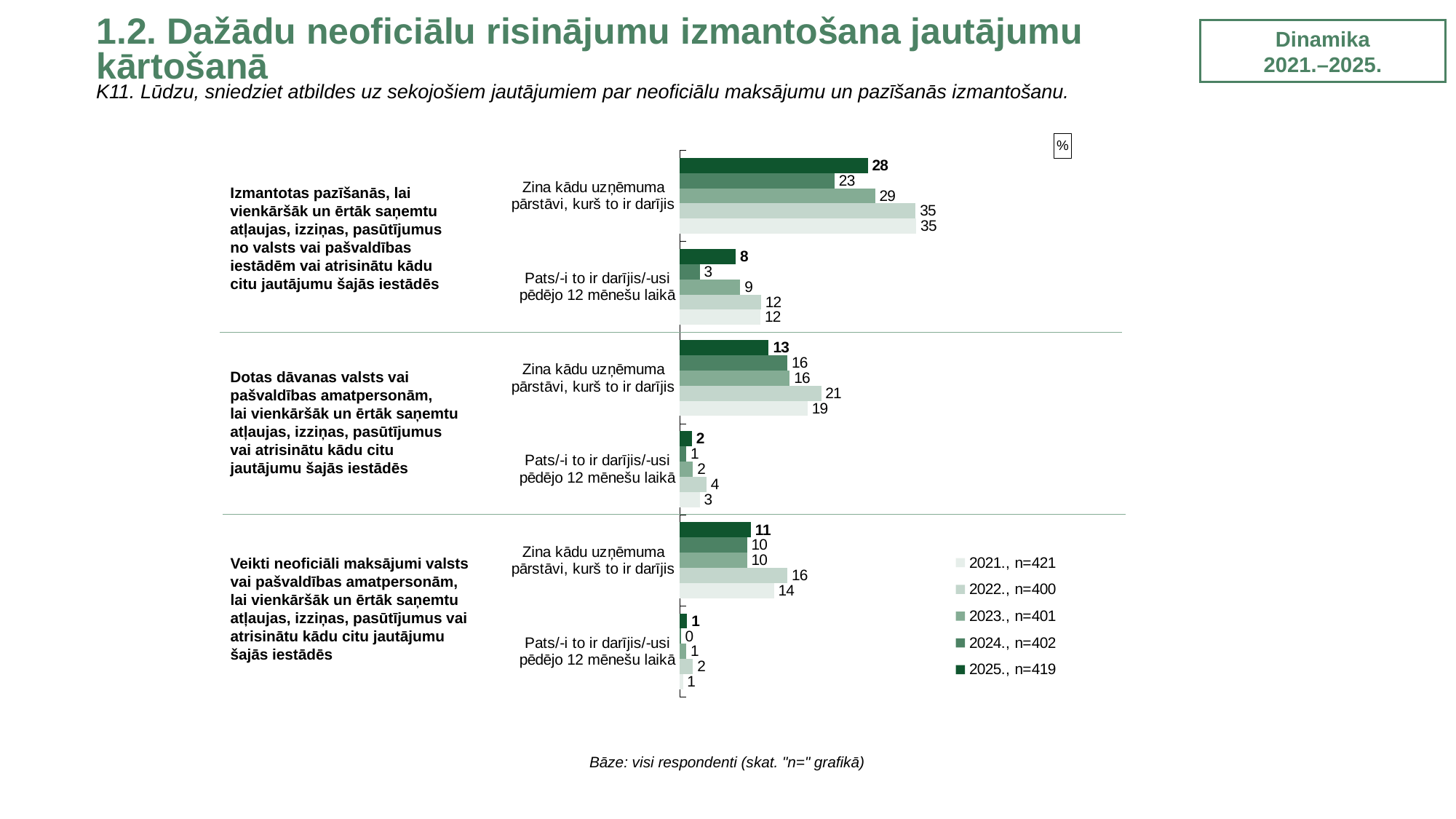

1.2. Dažādu neoficiālu risinājumu izmantošana jautājumu kārtošanā
Dinamika
2021.–2025.
K11. Lūdzu, sniedziet atbildes uz sekojošiem jautājumiem par neoficiālu maksājumu un pazīšanās izmantošanu.

### Chart: %

| Category | 2025., n=419 | 2024., n=402 | 2023., n=401 | 2022., n=400 | 2021., n=421 |
|---|---|---|---|---|---|
| Zina kādu uzņēmuma
pārstāvi, kurš to ir darījis | 27.913878814683535 | 23.0 | 29.0 | 35.0 | 35.1 |
| Pats/-i to ir darījis/-usi
pēdējo 12 mēnešu laikā | 8.348258882500312 | 3.0 | 9.0 | 12.1 | 12.0 |
| Zina kādu uzņēmuma
pārstāvi, kurš to ir darījis | 13.233129883532255 | 16.0 | 16.35 | 21.0 | 19.0 |
| Pats/-i to ir darījis/-usi
pēdējo 12 mēnešu laikā | 1.8440454076367259 | 1.0 | 2.0 | 4.0 | 3.0 |
| Zina kādu uzņēmuma
pārstāvi, kurš to ir darījis | 10.588848592068326 | 10.0 | 10.0 | 16.0 | 14.0 |
| Pats/-i to ir darījis/-usi
pēdējo 12 mēnešu laikā | 1.1353560371516946 | 0.2 | 1.0 | 2.0 | 0.5 |
Izmantotas pazīšanās, lai vienkāršāk un ērtāk saņemtu atļaujas, izziņas, pasūtījumus no valsts vai pašvaldības iestādēm vai atrisinātu kādu citu jautājumu šajās iestādēs
Dotas dāvanas valsts vai pašvaldības amatpersonām,
lai vienkāršāk un ērtāk saņemtu atļaujas, izziņas, pasūtījumus vai atrisinātu kādu citu jautājumu šajās iestādēs
Veikti neoficiāli maksājumi valsts vai pašvaldības amatpersonām, lai vienkāršāk un ērtāk saņemtu atļaujas, izziņas, pasūtījumus vai atrisinātu kādu citu jautājumu šajās iestādēs
Bāze: visi respondenti (skat. "n=" grafikā)